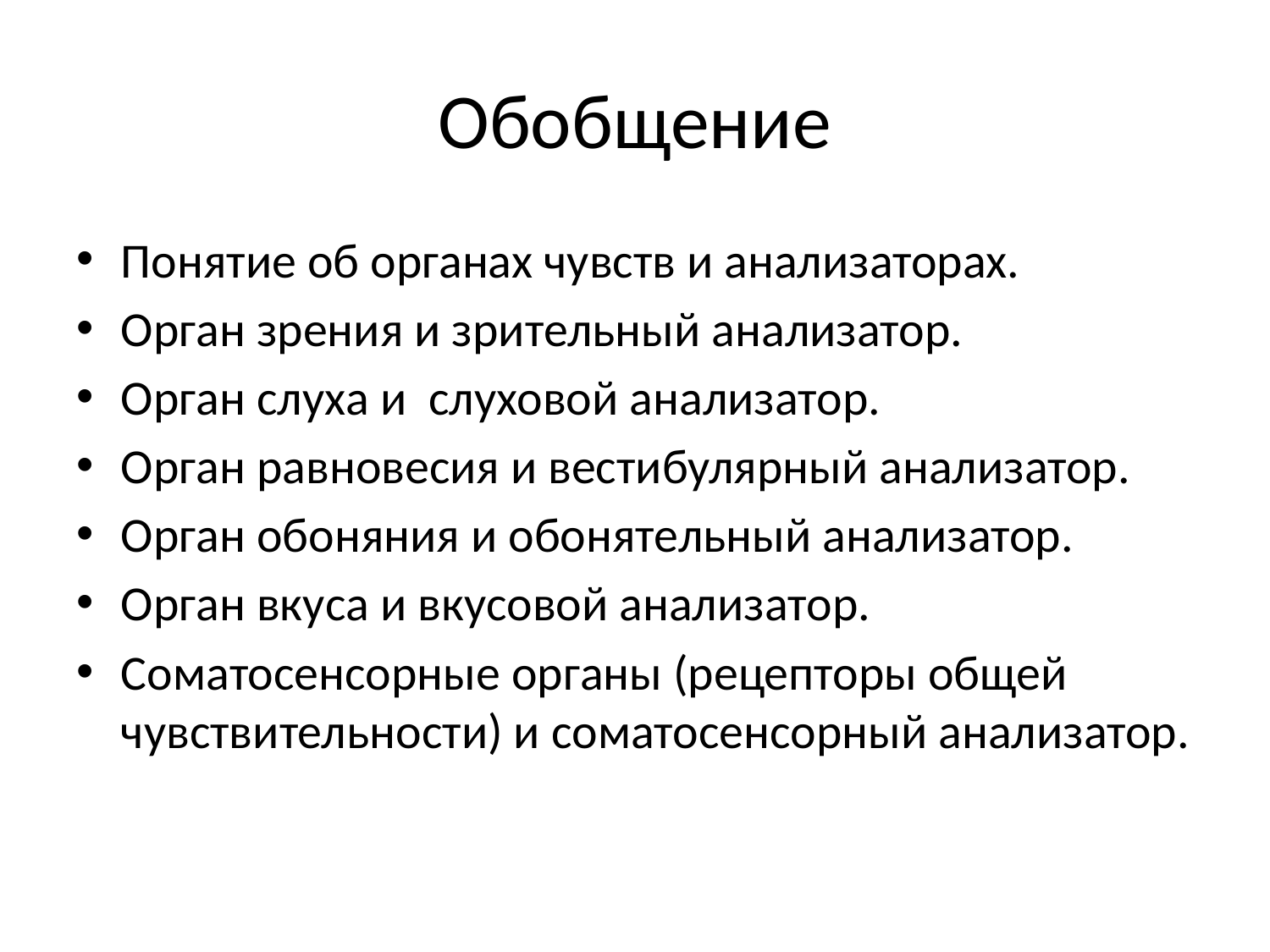

# Обобщение
Понятие об органах чувств и анализаторах.
Орган зрения и зрительный анализатор.
Орган слуха и  слуховой анализатор.
Орган равновесия и вестибулярный анализатор.
Орган обоняния и обонятельный анализатор.
Орган вкуса и вкусовой анализатор.
Соматосенсорные органы (рецепторы общей чувствительности) и соматосенсорный анализатор.